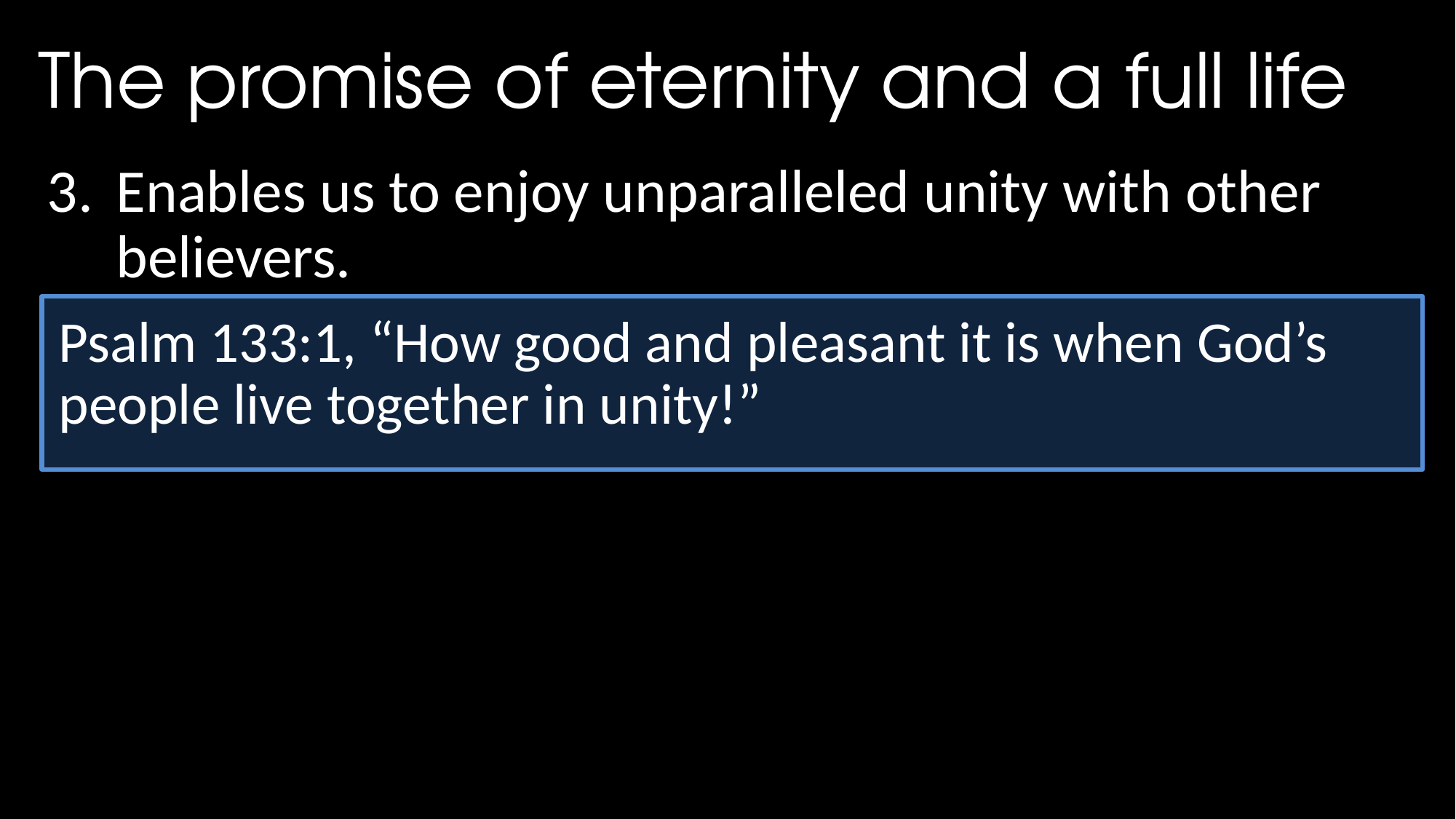

The promise of eternity and a full life
3.	Enables us to enjoy unparalleled unity with other believers.

Psalm 133:1, “How good and pleasant it is when God’s people live together in unity!”